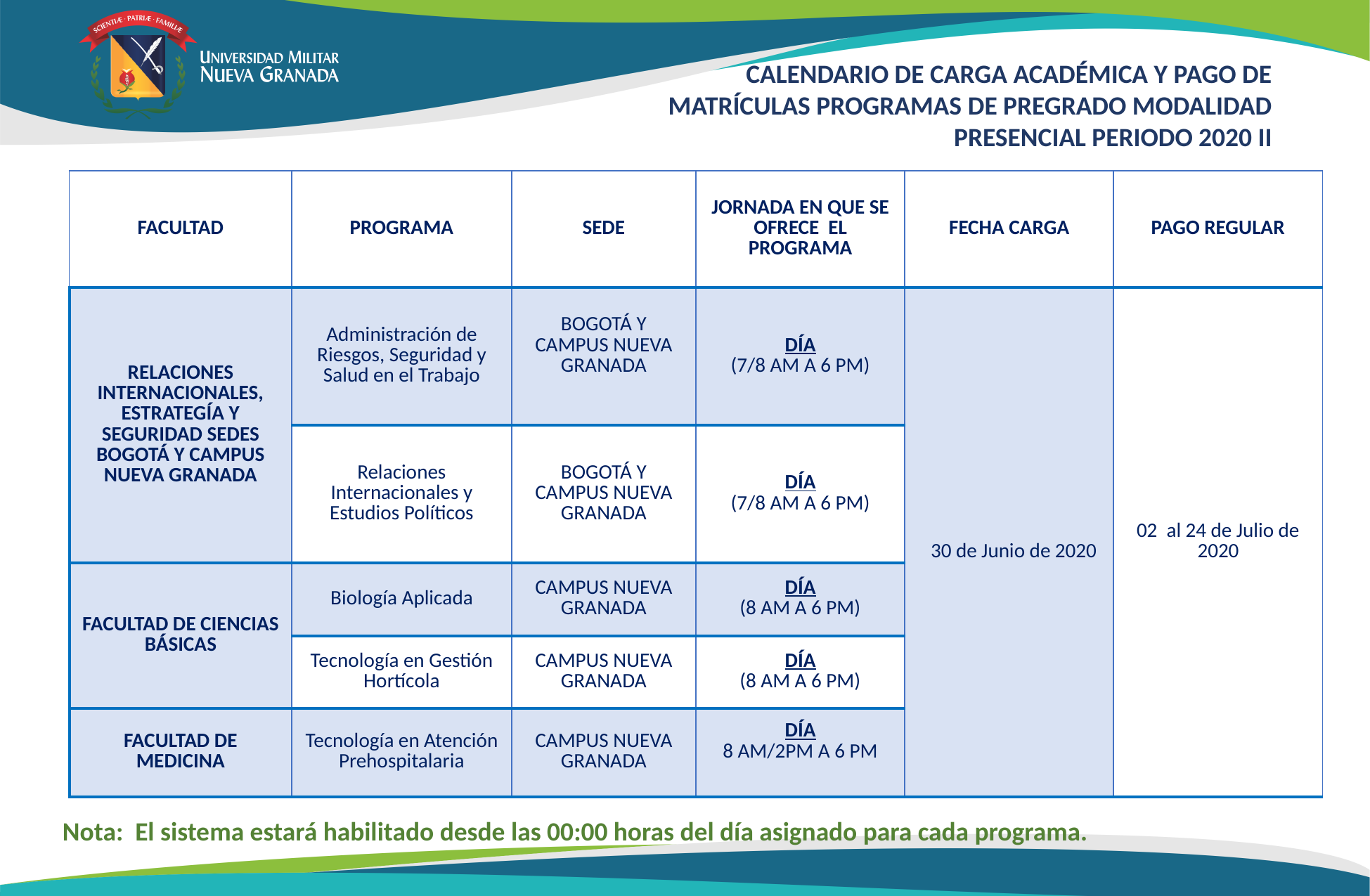

CALENDARIO DE CARGA ACADÉMICA Y PAGO DE MATRÍCULAS PROGRAMAS DE PREGRADO MODALIDAD PRESENCIAL PERIODO 2020 II
| FACULTAD | PROGRAMA | SEDE | JORNADA EN QUE SE OFRECE EL PROGRAMA | FECHA CARGA | PAGO REGULAR |
| --- | --- | --- | --- | --- | --- |
| RELACIONES INTERNACIONALES, ESTRATEGÍA Y SEGURIDAD SEDES BOGOTÁ Y CAMPUS NUEVA GRANADA | Administración de Riesgos, Seguridad y Salud en el Trabajo | BOGOTÁ Y CAMPUS NUEVA GRANADA | DÍA (7/8 AM A 6 PM) | 30 de Junio de 2020 | 02 al 24 de Julio de 2020 |
|  | Relaciones Internacionales y Estudios Políticos | BOGOTÁ Y CAMPUS NUEVA GRANADA | DÍA (7/8 AM A 6 PM) |  |  |
| FACULTAD DE CIENCIAS BÁSICAS | Biología Aplicada | CAMPUS NUEVA GRANADA | DÍA (8 AM A 6 PM) |  |  |
|  | Tecnología en Gestión Hortícola | CAMPUS NUEVA GRANADA | DÍA (8 AM A 6 PM) |  |  |
| FACULTAD DE MEDICINA | Tecnología en Atención Prehospitalaria | CAMPUS NUEVA GRANADA | DÍA 8 AM/2PM A 6 PM |  |  |
Nota:  El sistema estará habilitado desde las 00:00 horas del día asignado para cada programa.